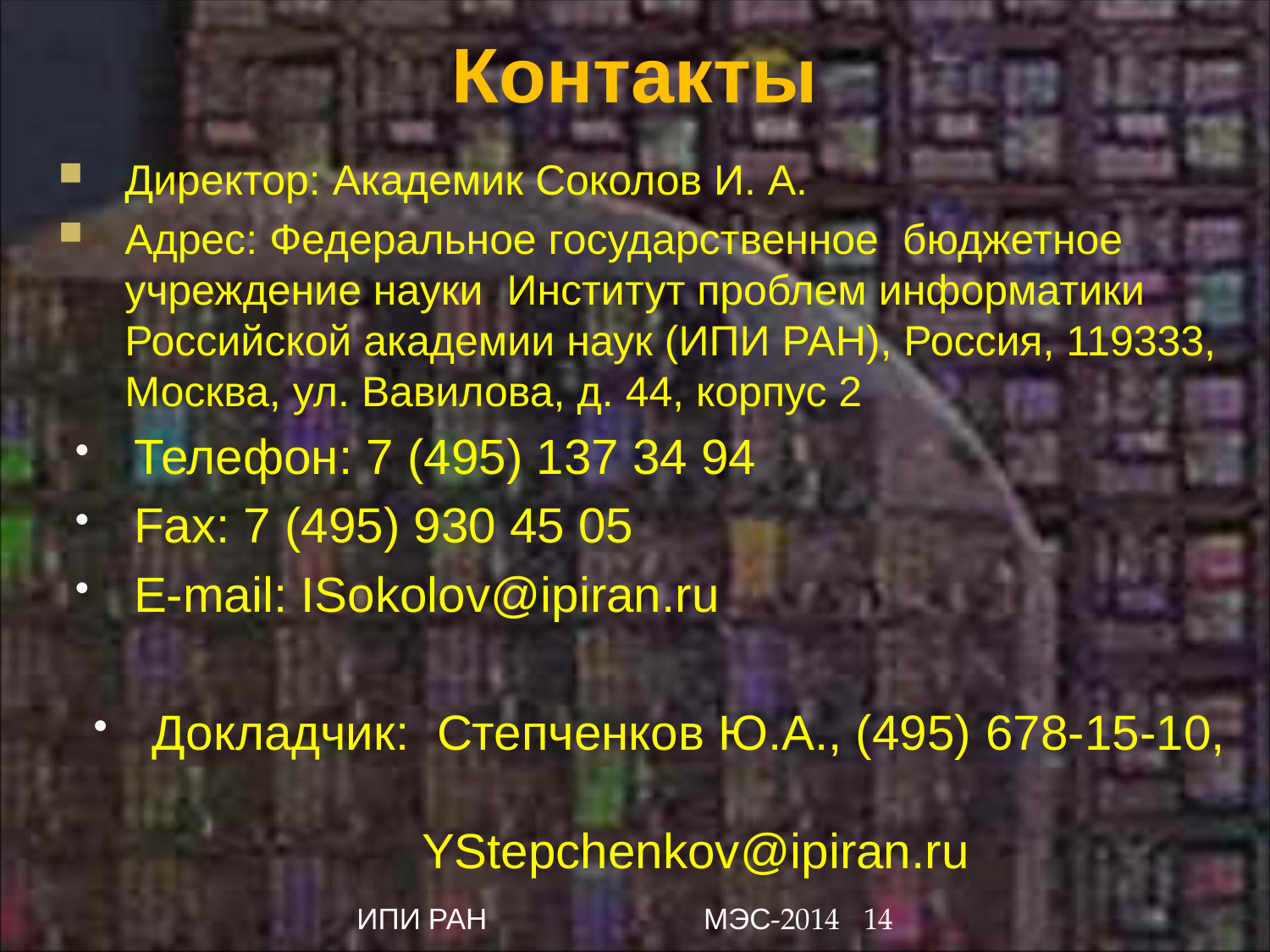

Контакты
Директор: Академик Соколов И. А.
Адрес: Федеральное государственное  бюджетное учреждение науки  Институт проблем информатики Российской академии наук (ИПИ РАН), Россия, 119333,  Москва, ул. Вавилова, д. 44, корпус 2
Телефон: 7 (495) 137 34 94
Fax: 7 (495) 930 45 05
E-mail: ISokolov@ipiran.ru

Докладчик:  Степченков Ю.А., (495) 678-15-10, 					    YStepchenkov@ipiran.ru

ИПИ РАН                       	 	МЭС-2014			14